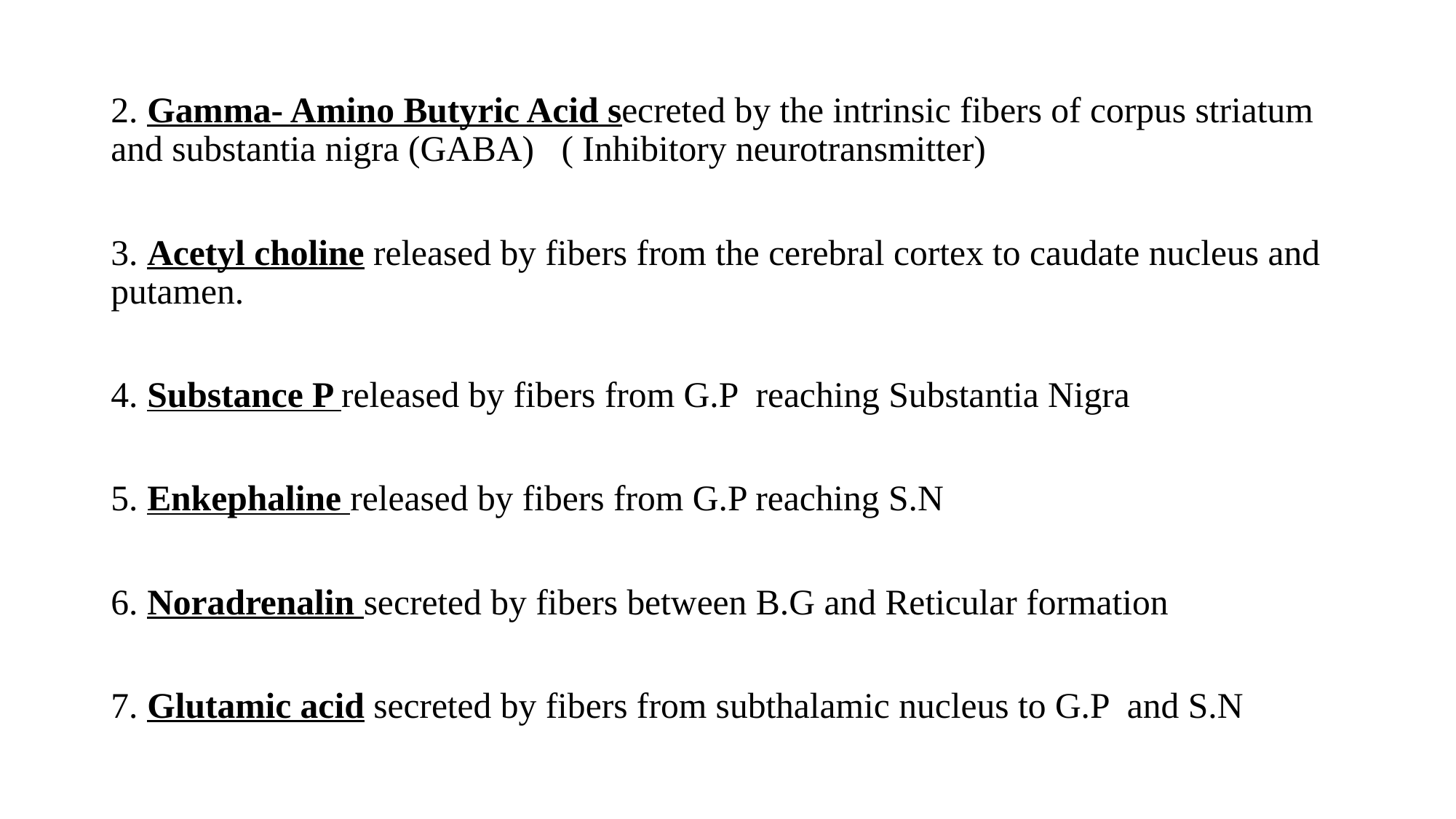

2. Gamma- Amino Butyric Acid secreted by the intrinsic fibers of corpus striatum and substantia nigra (GABA)   ( Inhibitory neurotransmitter)

3. Acetyl choline released by fibers from the cerebral cortex to caudate nucleus and putamen.

4. Substance P released by fibers from G.P  reaching Substantia Nigra

5. Enkephaline released by fibers from G.P reaching S.N

6. Noradrenalin secreted by fibers between B.G and Reticular formation

7. Glutamic acid secreted by fibers from subthalamic nucleus to G.P  and S.N